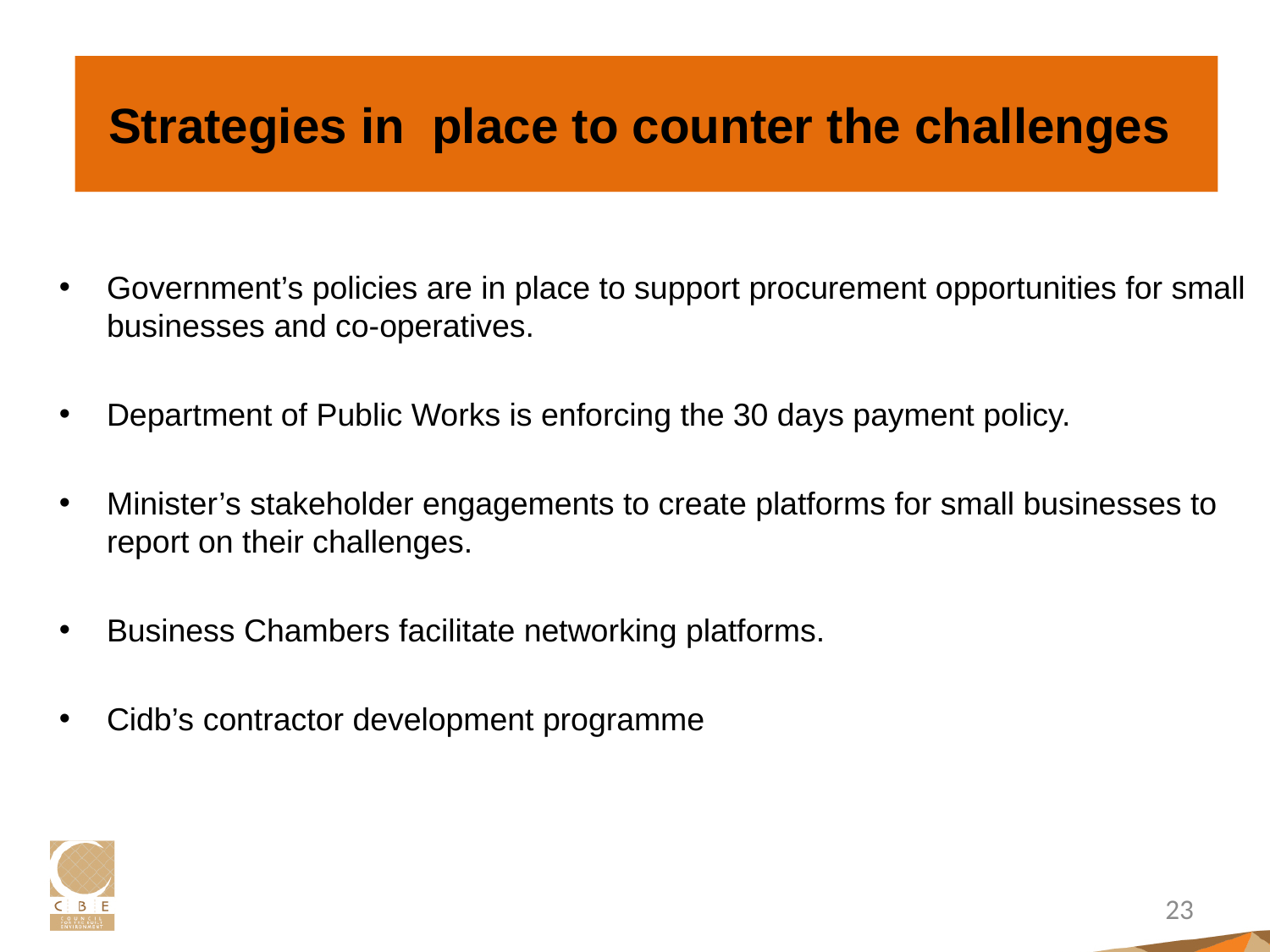

# Strategies in  place to counter the challenges

Government’s policies are in place to support procurement opportunities for small businesses and co-operatives.

Department of Public Works is enforcing the 30 days payment policy.

Minister’s stakeholder engagements to create platforms for small businesses to report on their challenges.

Business Chambers facilitate networking platforms.

Cidb’s contractor development programme

23